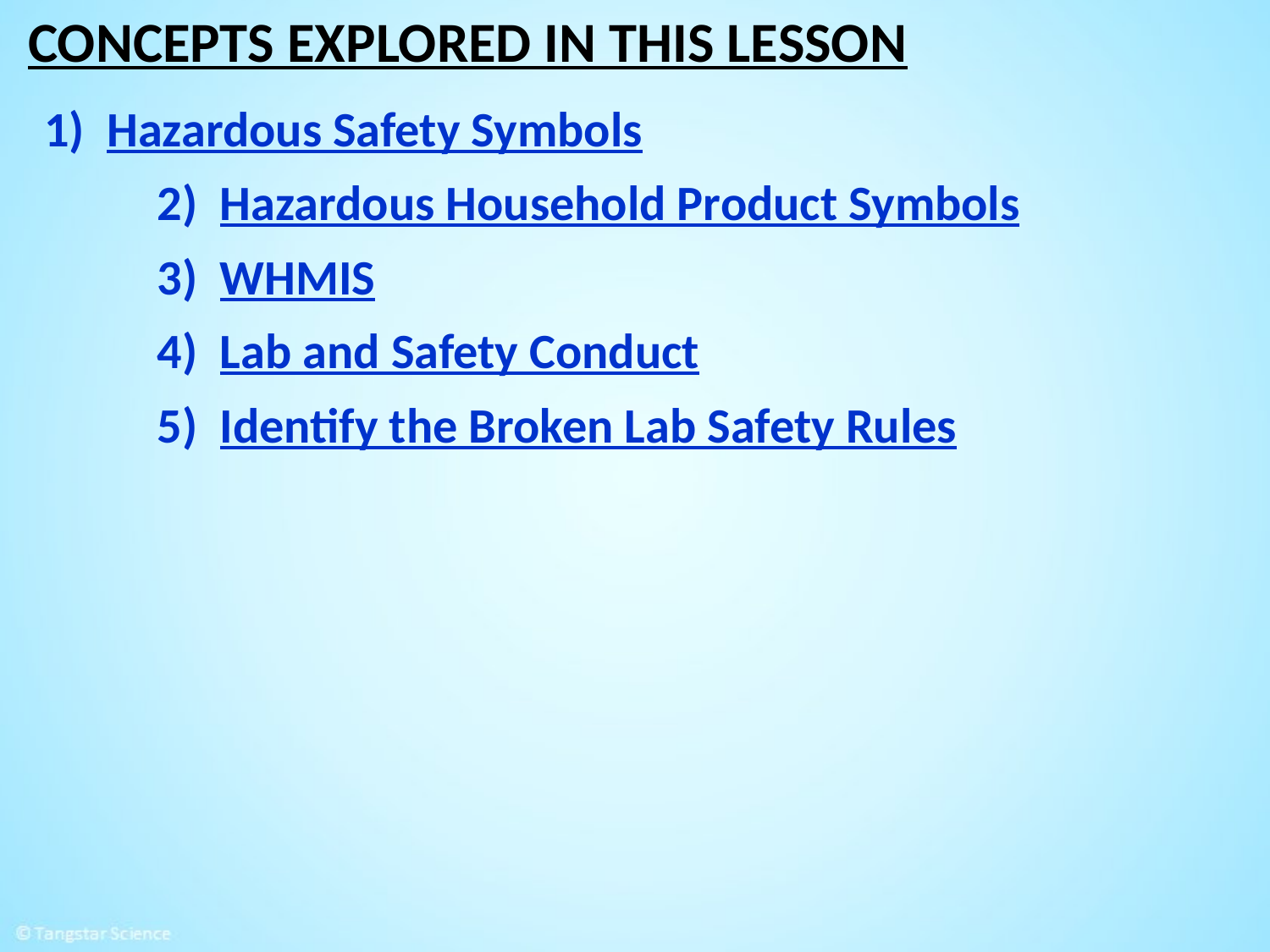

CONCEPTS EXPLORED IN THIS LESSON
1)  Hazardous Safety Symbols

2)  Hazardous Household Product Symbols

3)  WHMIS

4)  Lab and Safety Conduct

5)  Identify the Broken Lab Safety Rules